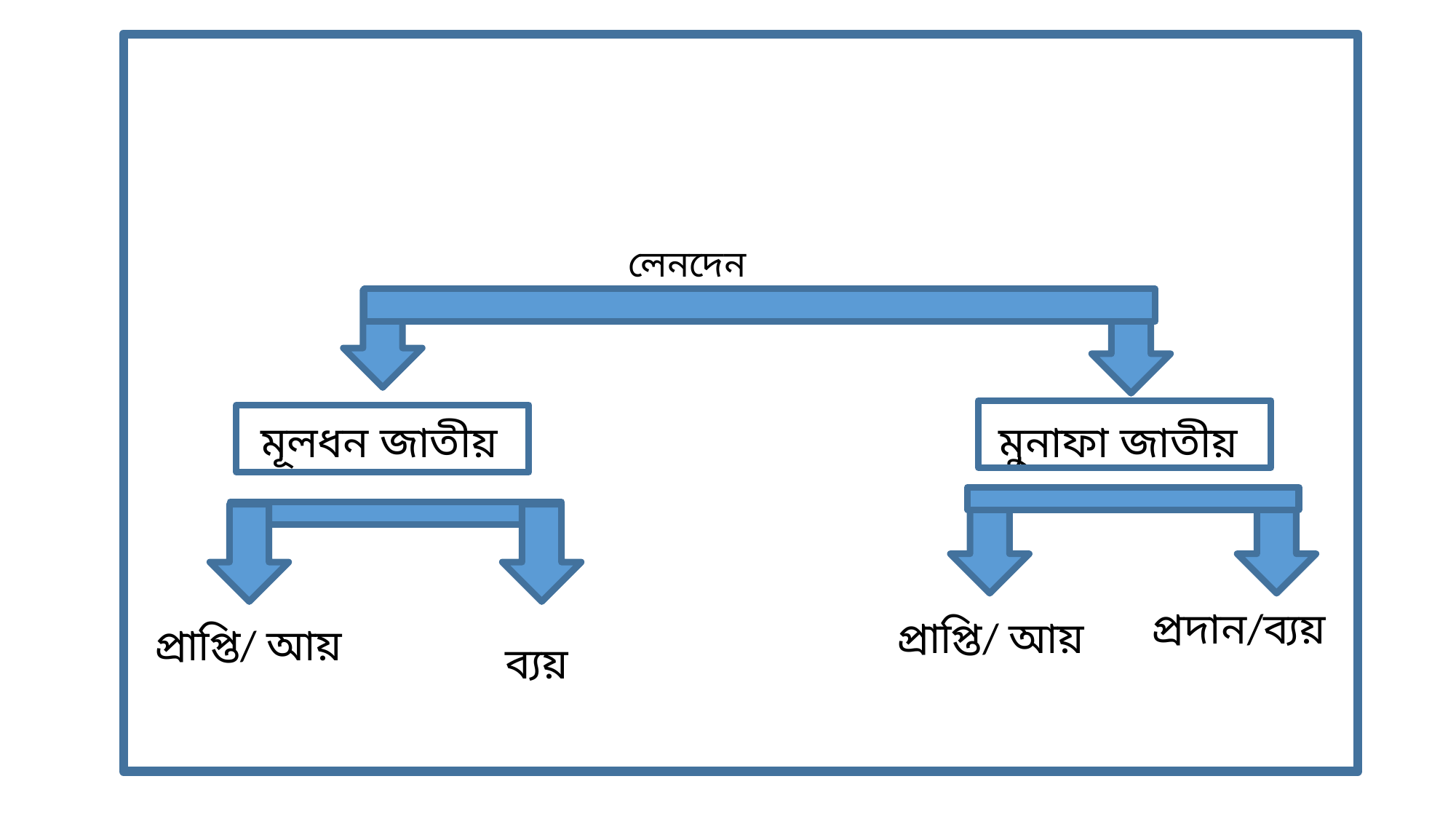

লেনদেন

মূলধন জাতীয়
মুনাফা জাতীয়
প্রদান/ব্যয়
প্রাপ্তি/ আয়
প্রাপ্তি/ আয়
ব্যয়